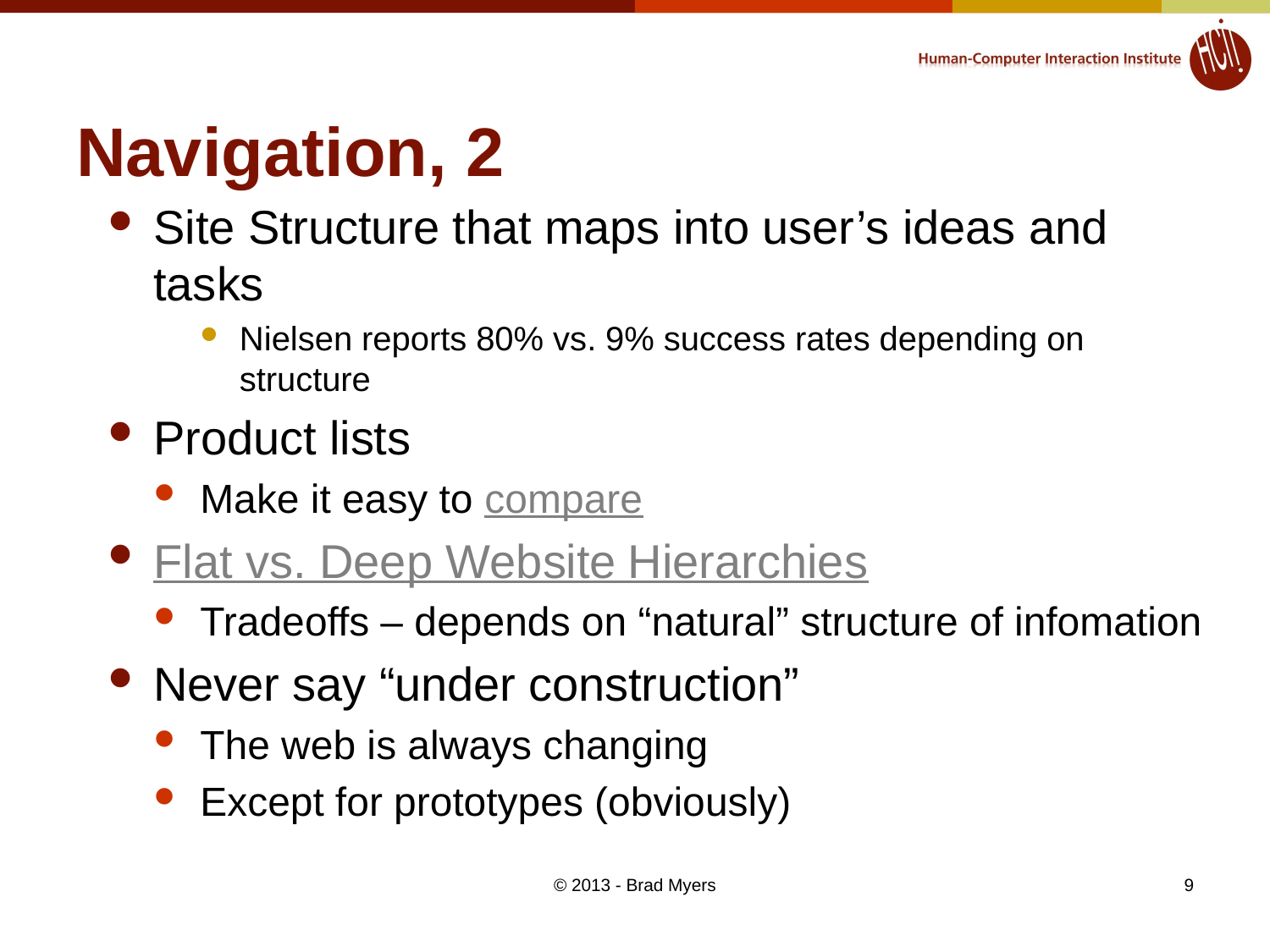

# Navigation, 2
Site Structure that maps into user’s ideas and tasks
Nielsen reports 80% vs. 9% success rates depending on structure
Product lists
Make it easy to compare
Flat vs. Deep Website Hierarchies
Tradeoffs – depends on “natural” structure of infomation
Never say “under construction”
The web is always changing
Except for prototypes (obviously)

© 2013 - Brad Myers
9